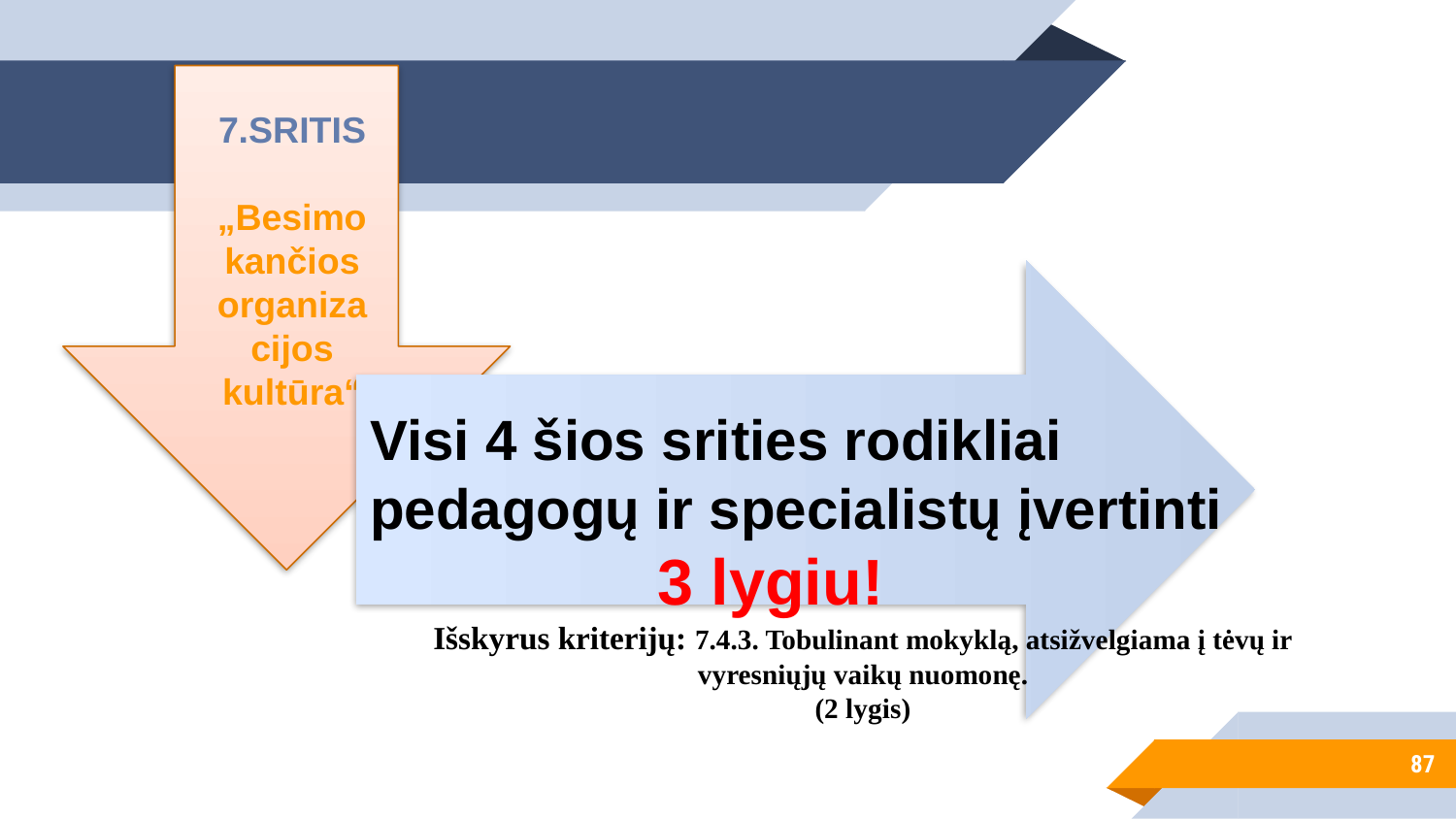

#

7.SRITIS  „Besimokančios
organizacijos
kultūra“

Visi 4 šios srities rodikliai
pedagogų ir specialistų įvertinti
                3 lygiu!
Išskyrus kriterijų: 7.4.3. Tobulinant mokyklą, atsižvelgiama į tėvų ir vyresniųjų vaikų nuomonę.
(2 lygis)
87